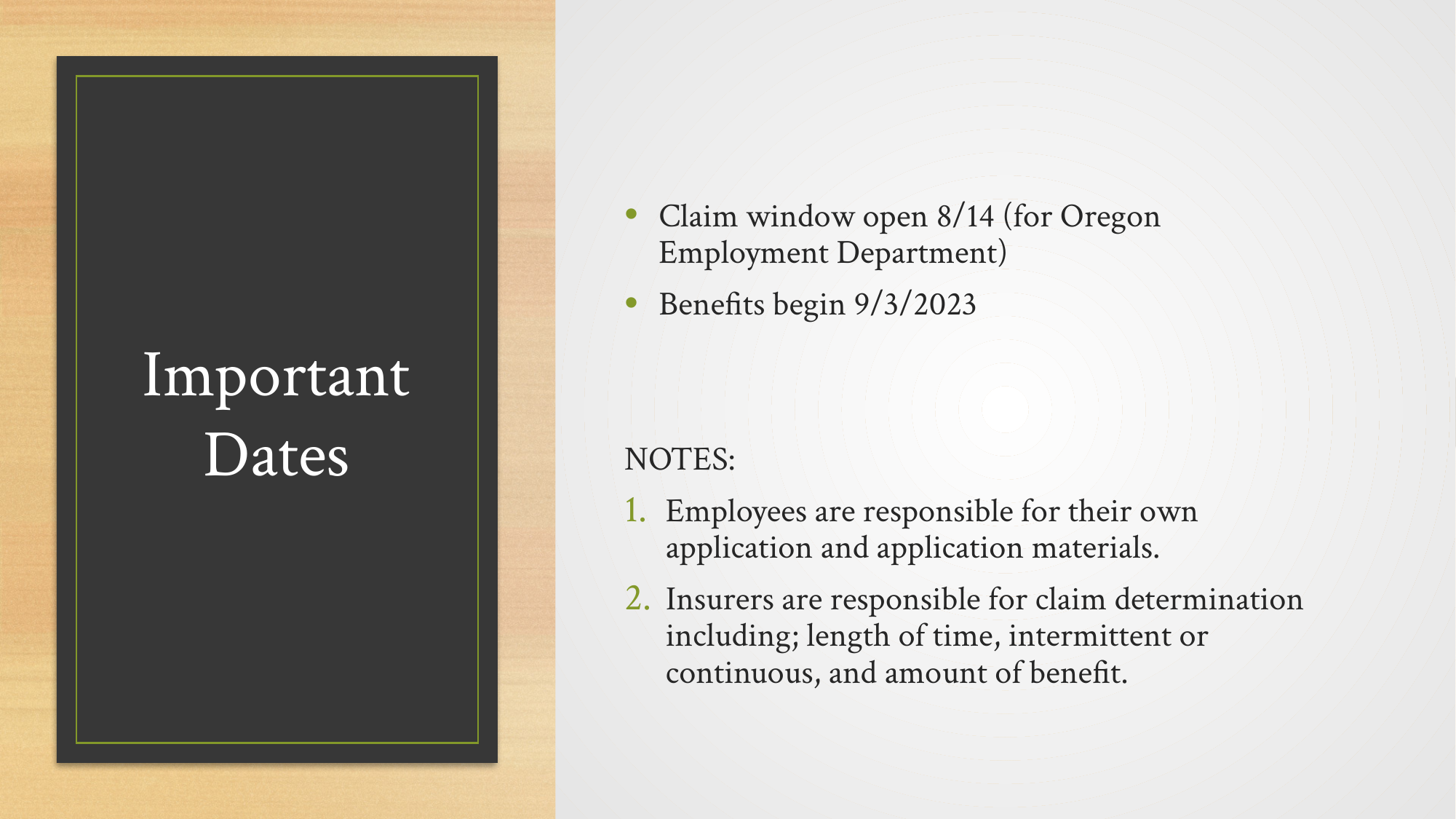

# Important Dates
Claim window open 8/14 (for Oregon Employment Department)
Benefits begin 9/3/2023

NOTES:
Employees are responsible for their own application and application materials.
Insurers are responsible for claim determination including; length of time, intermittent or continuous, and amount of benefit.